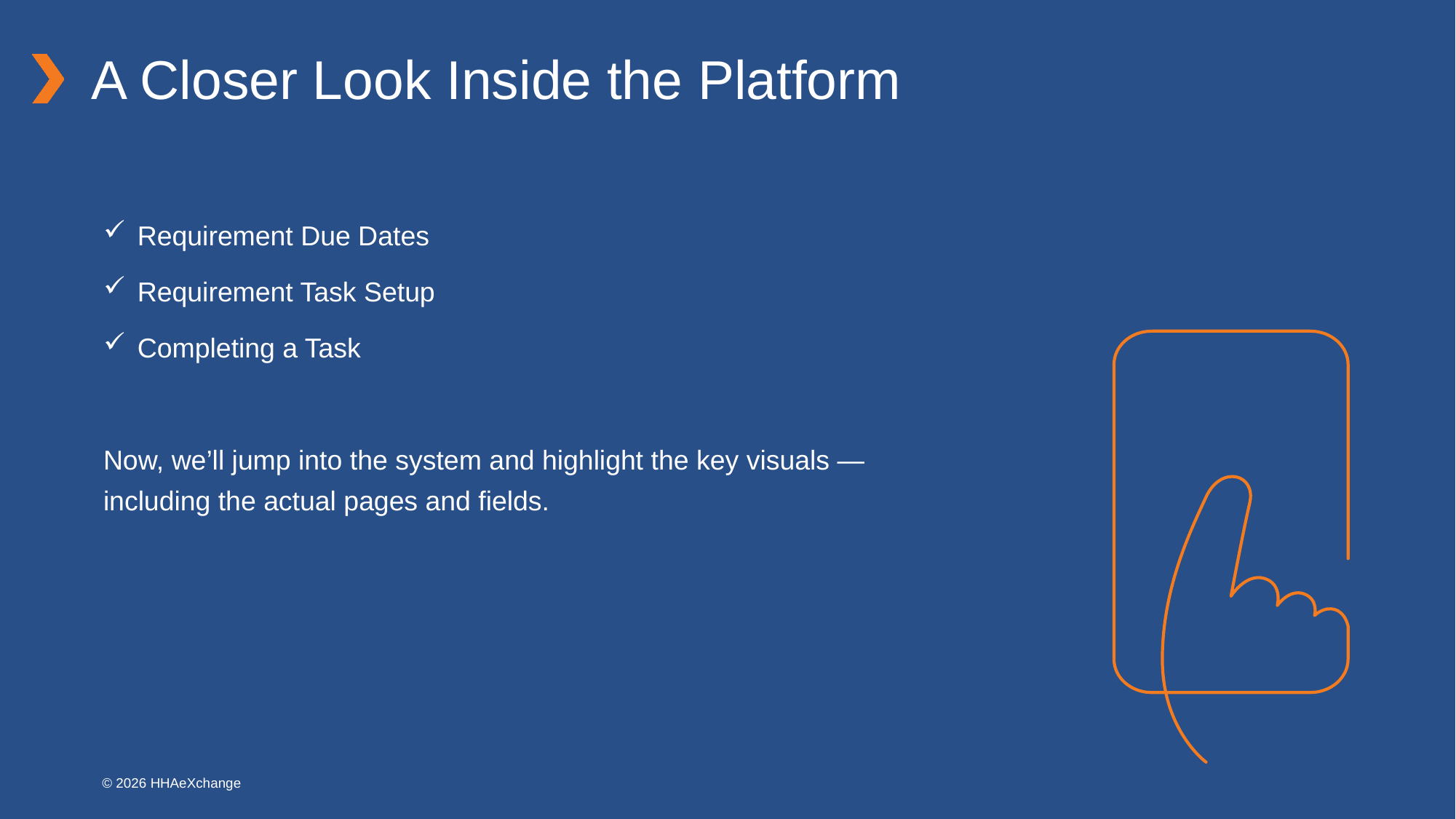

# A Closer Look Inside the Platform
Requirement Due Dates
Requirement Task Setup
Completing a Task

Now, we’ll jump into the system and highlight the key visuals — including the actual pages and fields.